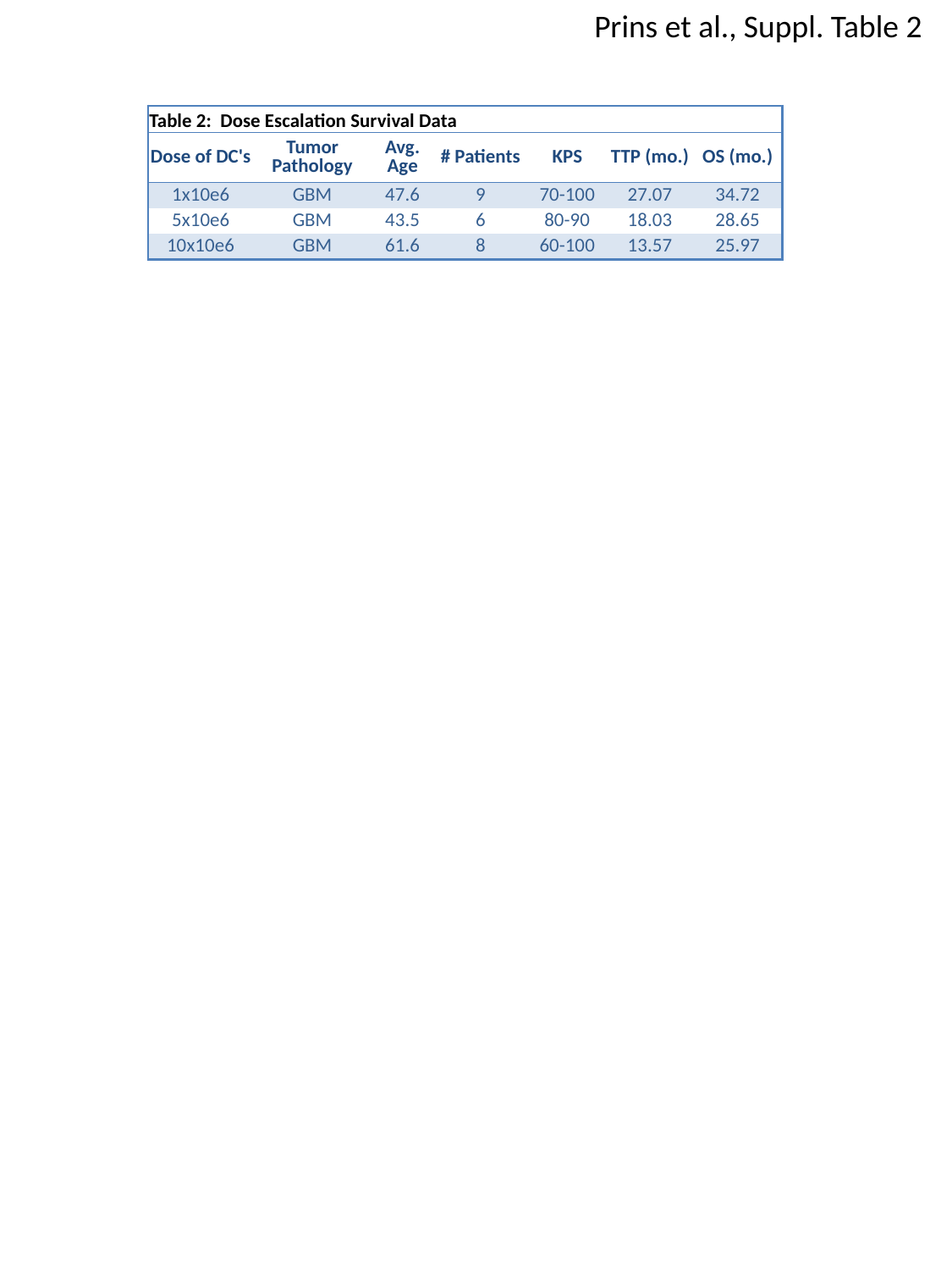

Prins et al., Suppl. Table 2
| Table 2: Dose Escalation Survival Data |  |  |  |  |  |  |
| --- | --- | --- | --- | --- | --- | --- |
| Dose of DC's | Tumor Pathology | Avg. Age | # Patients | KPS | TTP (mo.) | OS (mo.) |
| 1x10e6 | GBM | 47.6 | 9 | 70-100 | 27.07 | 34.72 |
| 5x10e6 | GBM | 43.5 | 6 | 80-90 | 18.03 | 28.65 |
| 10x10e6 | GBM | 61.6 | 8 | 60-100 | 13.57 | 25.97 |